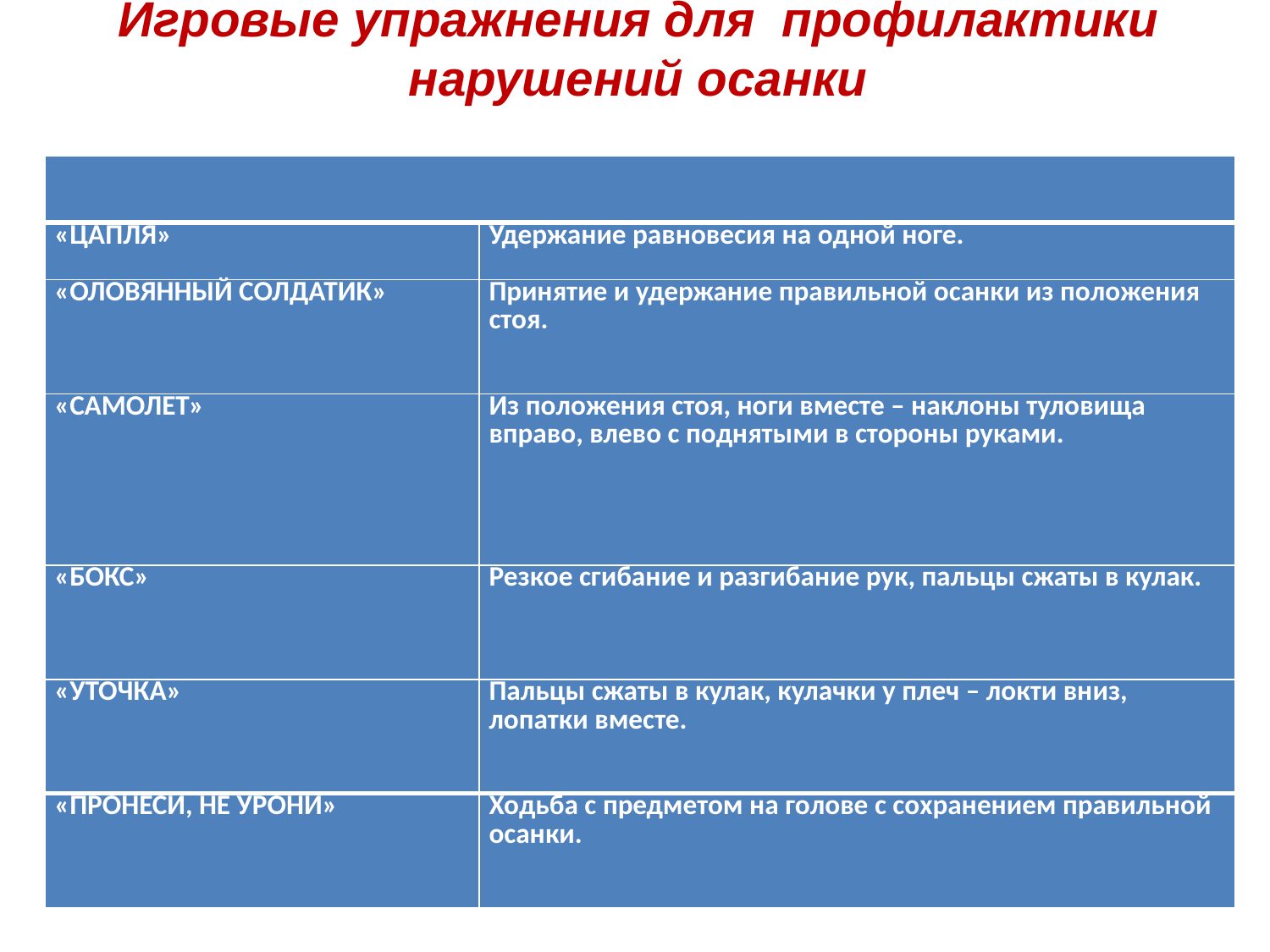

#
 Игровые упражнения для  профилактики
 нарушений осанки

|  |  |
| --- | --- |
| «ЦАПЛЯ» | Удержание равновесия на одной ноге. |
| «ОЛОВЯННЫЙ СОЛДАТИК» | Принятие и удержание правильной осанки из положения стоя. |
| «САМОЛЕТ» | Из положения стоя, ноги вместе – наклоны туловища вправо, влево с поднятыми в стороны руками. |
| «БОКС» | Резкое сгибание и разгибание рук, пальцы сжаты в кулак. |
| «УТОЧКА» | Пальцы сжаты в кулак, кулачки у плеч – локти вниз, лопатки вместе. |
| «ПРОНЕСИ, НЕ УРОНИ» | Ходьба с предметом на голове с сохранением правильной осанки. |